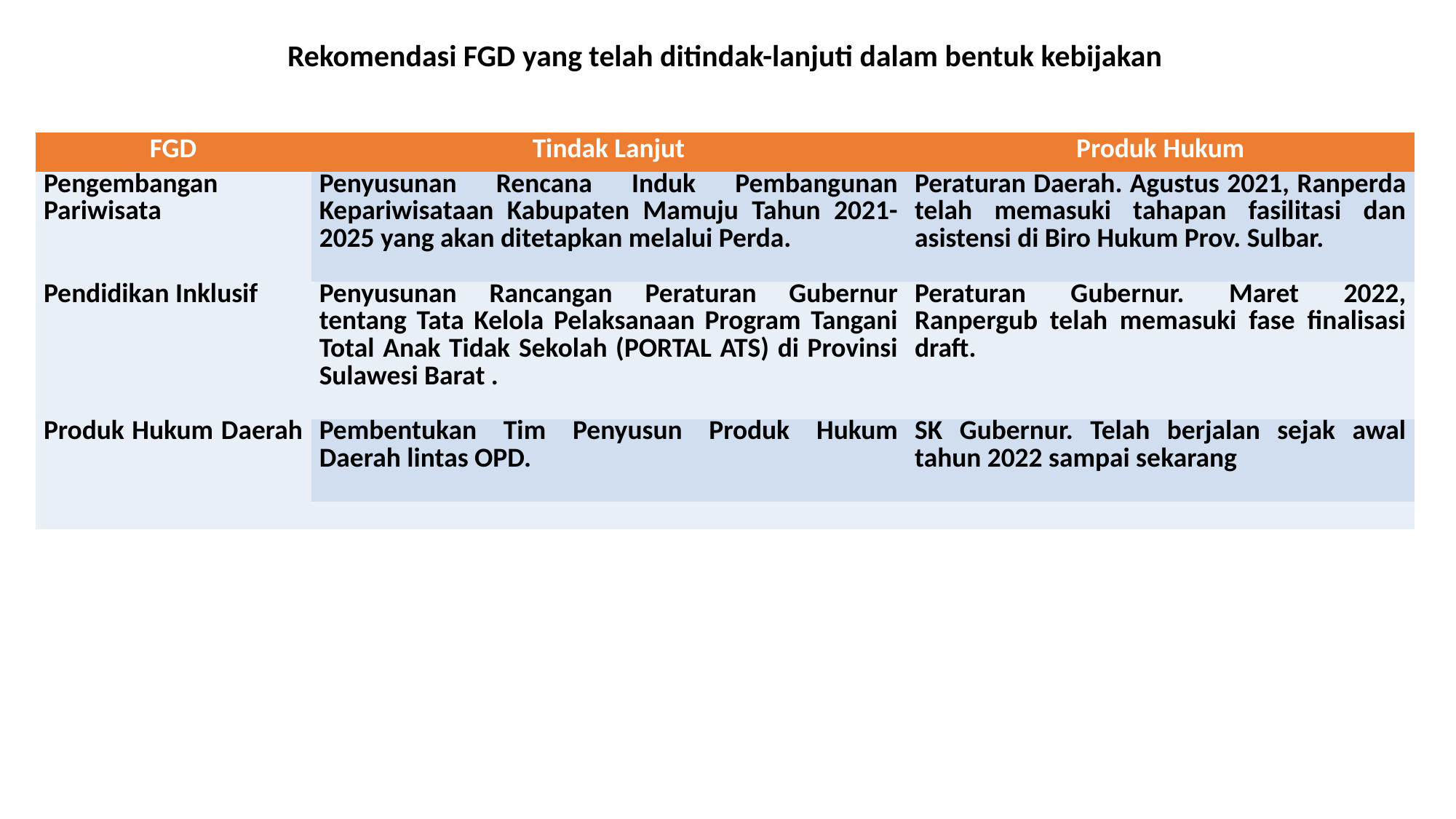

Rekomendasi FGD yang telah ditindak-lanjuti dalam bentuk kebijakan
| FGD | Tindak Lanjut | Produk Hukum |
| --- | --- | --- |
| Pengembangan Pariwisata | Penyusunan Rencana Induk Pembangunan Kepariwisataan Kabupaten Mamuju Tahun 2021-2025 yang akan ditetapkan melalui Perda. | Peraturan Daerah. Agustus 2021, Ranperda telah memasuki tahapan fasilitasi dan asistensi di Biro Hukum Prov. Sulbar. |
| Pendidikan Inklusif | Penyusunan Rancangan Peraturan Gubernur tentang Tata Kelola Pelaksanaan Program Tangani Total Anak Tidak Sekolah (PORTAL ATS) di Provinsi Sulawesi Barat . | Peraturan Gubernur. Maret 2022, Ranpergub telah memasuki fase finalisasi draft. |
| Produk Hukum Daerah | Pembentukan Tim Penyusun Produk Hukum Daerah lintas OPD. | SK Gubernur. Telah berjalan sejak awal tahun 2022 sampai sekarang |
|  |  |  |